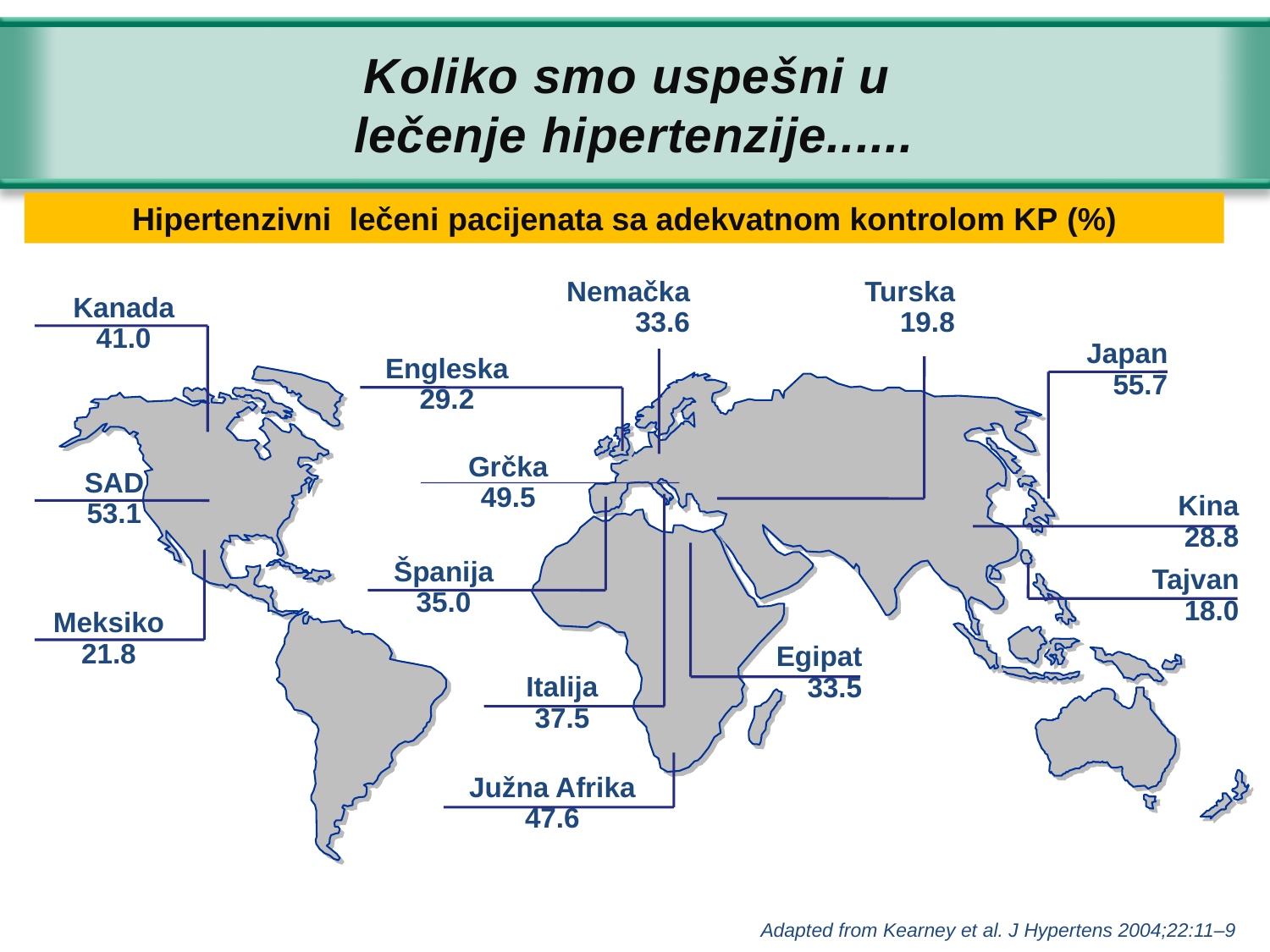

# Koliko smo uspešni u lečenje hipertenzije......
Hipertenzivni  lečeni pacijenata sa adekvatnom kontrolom KP (%)
Nemačka
33.6
Turska
19.8
Kanada
41.0

Japan
55.7

Engleska
29.2

Grčka
49.5
SAD
53.1

Kina
28.8

Španija
35.0

Tajvan
18.0
Meksiko
21.8
Egipat
33.5
Italija
37.5

Južna Afrika
47.6
Adapted from Kearney et al. J Hypertens 2004;22:11–9